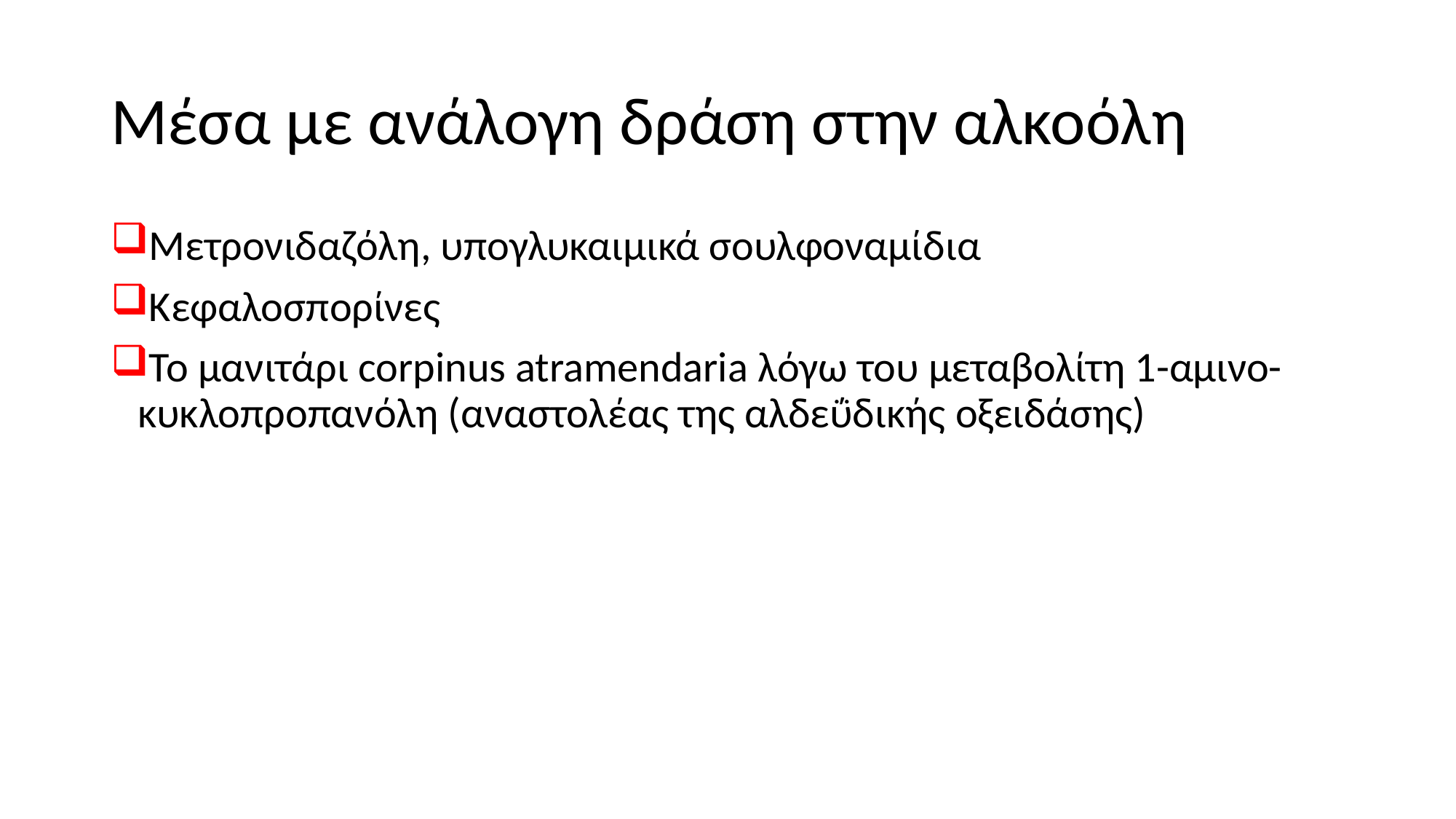

# Μέσα με ανάλογη δράση στην αλκοόλη
Μετρονιδαζόλη, υπογλυκαιμικά σουλφοναμίδια
Κεφαλοσπορίνες
Το μανιτάρι corpinus atramendaria λόγω του μεταβολίτη 1-αμινο-κυκλοπροπανόλη (αναστολέας της αλδεΰδικής οξειδάσης)